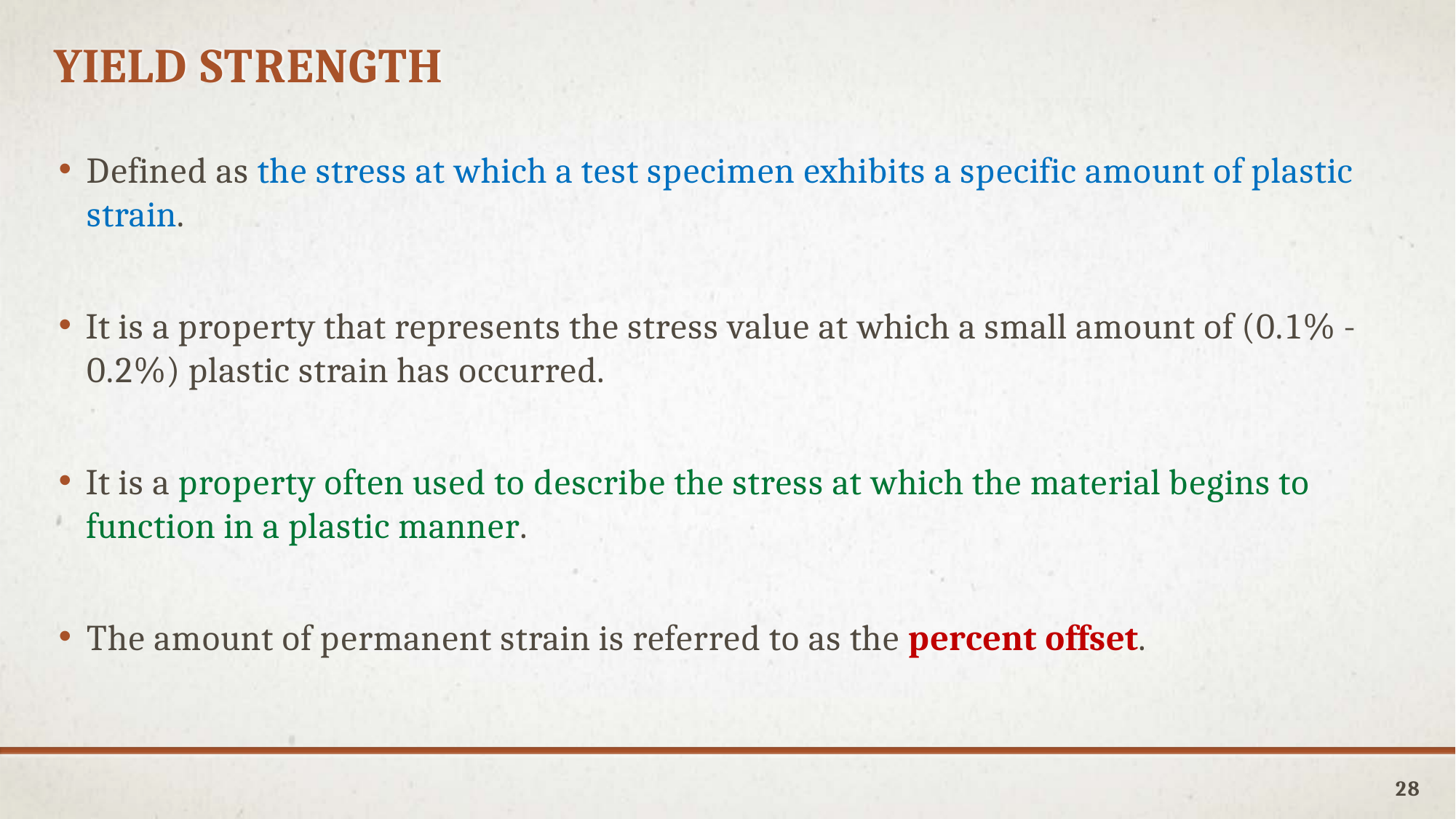

YIELD STRENGTH
Defined as the stress at which a test specimen exhibits a specific amount of plastic  strain.

It is a property that represents the stress value at which a small amount of (0.1% -  0.2%) plastic strain has occurred.

It is a property often used to describe the stress at which the material begins to  function in a plastic manner.

The amount of permanent strain is referred to as the percent offset.

28